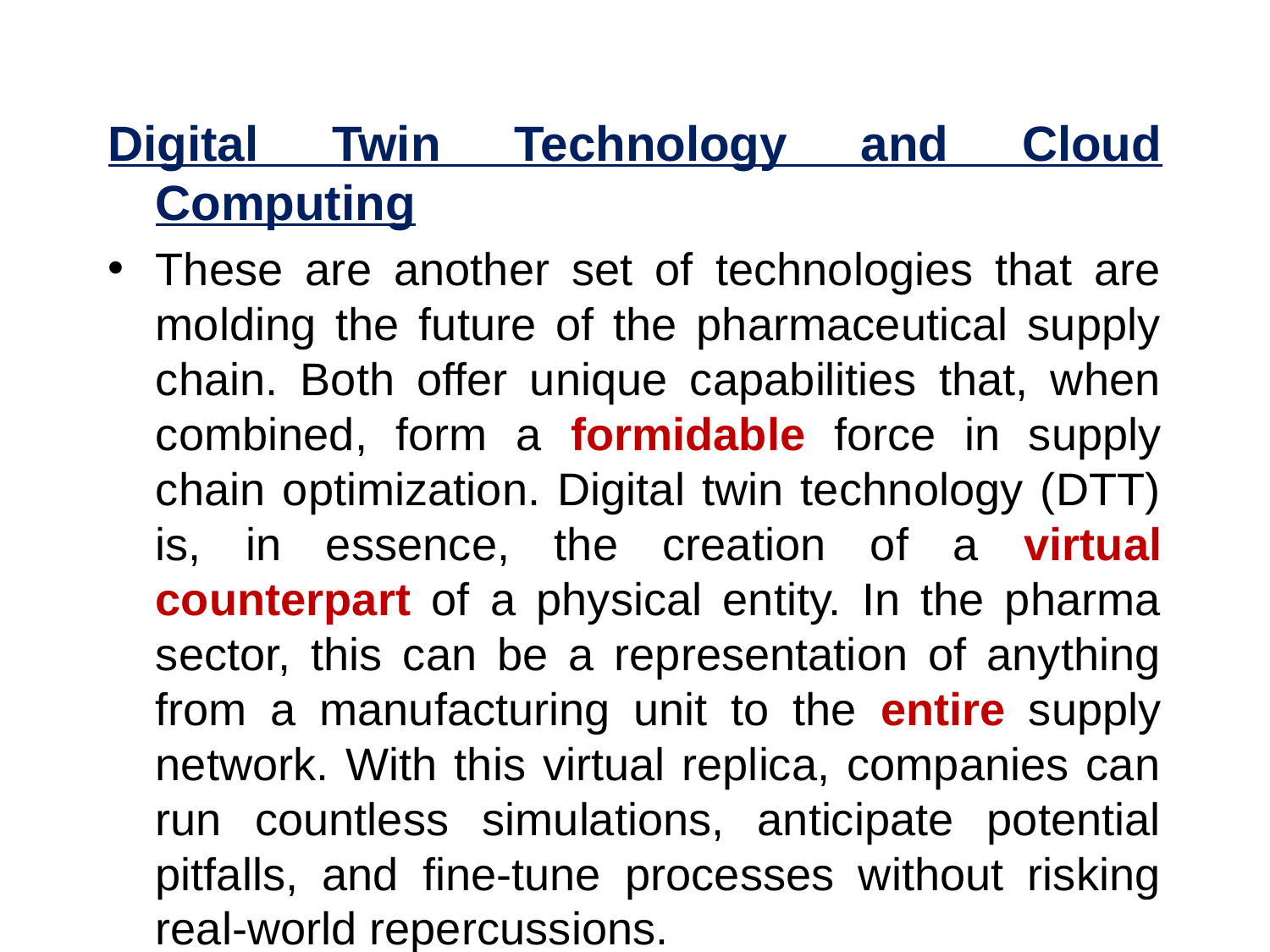

Digital Twin Technology and Cloud Computing
These are another set of technologies that are molding the future of the pharmaceutical supply chain. Both offer unique capabilities that, when combined, form a formidable force in supply chain optimization. Digital twin technology (DTT) is, in essence, the creation of a virtual counterpart of a physical entity. In the pharma sector, this can be a representation of anything from a manufacturing unit to the entire supply network. With this virtual replica, companies can run countless simulations, anticipate potential pitfalls, and fine-tune processes without risking real-world repercussions.